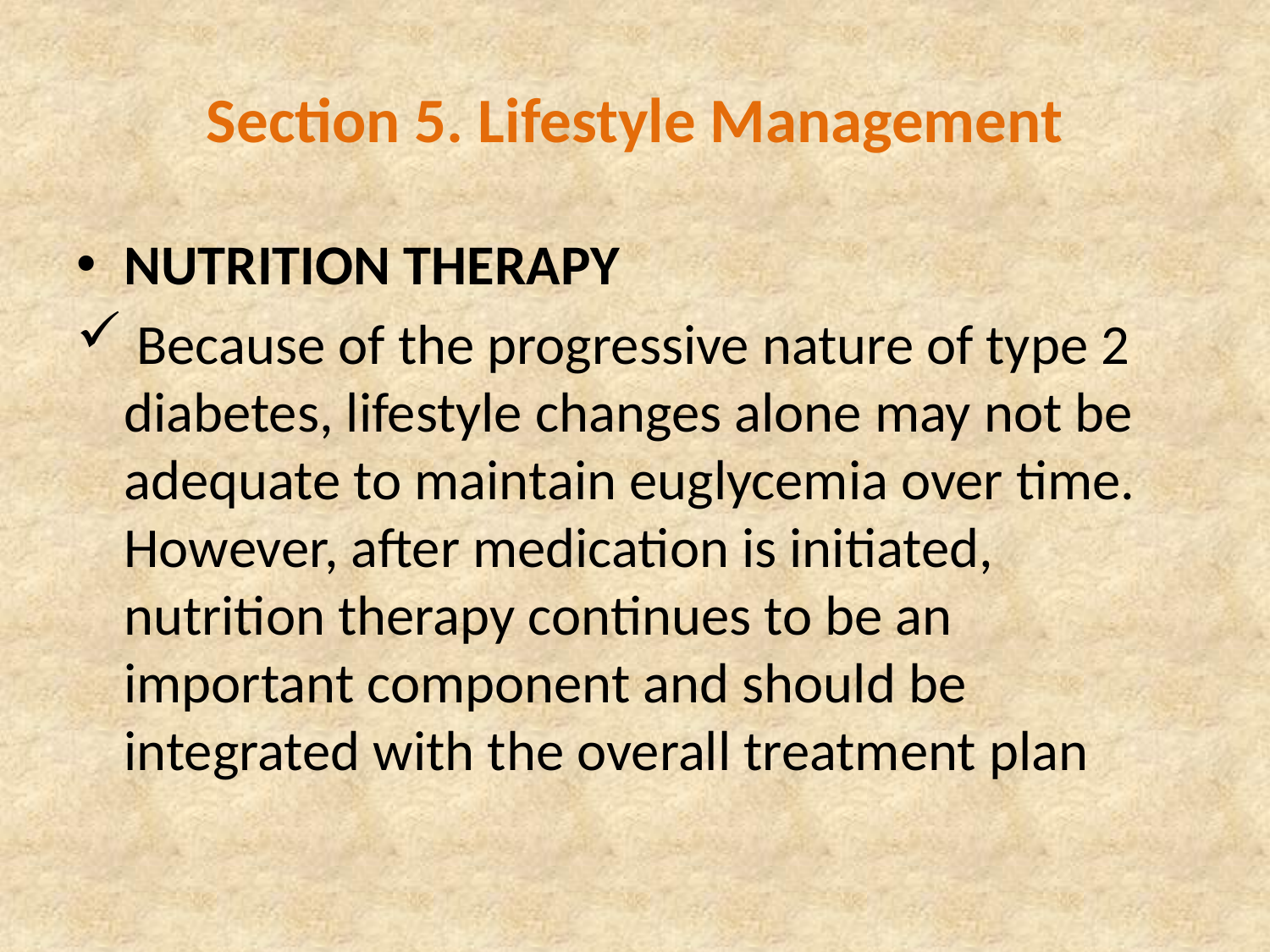

# Section 5. Lifestyle Management
NUTRITION THERAPY
 Because of the progressive nature of type 2 diabetes, lifestyle changes alone may not be adequate to maintain euglycemia over time. However, after medication is initiated, nutrition therapy continues to be an important component and should be integrated with the overall treatment plan